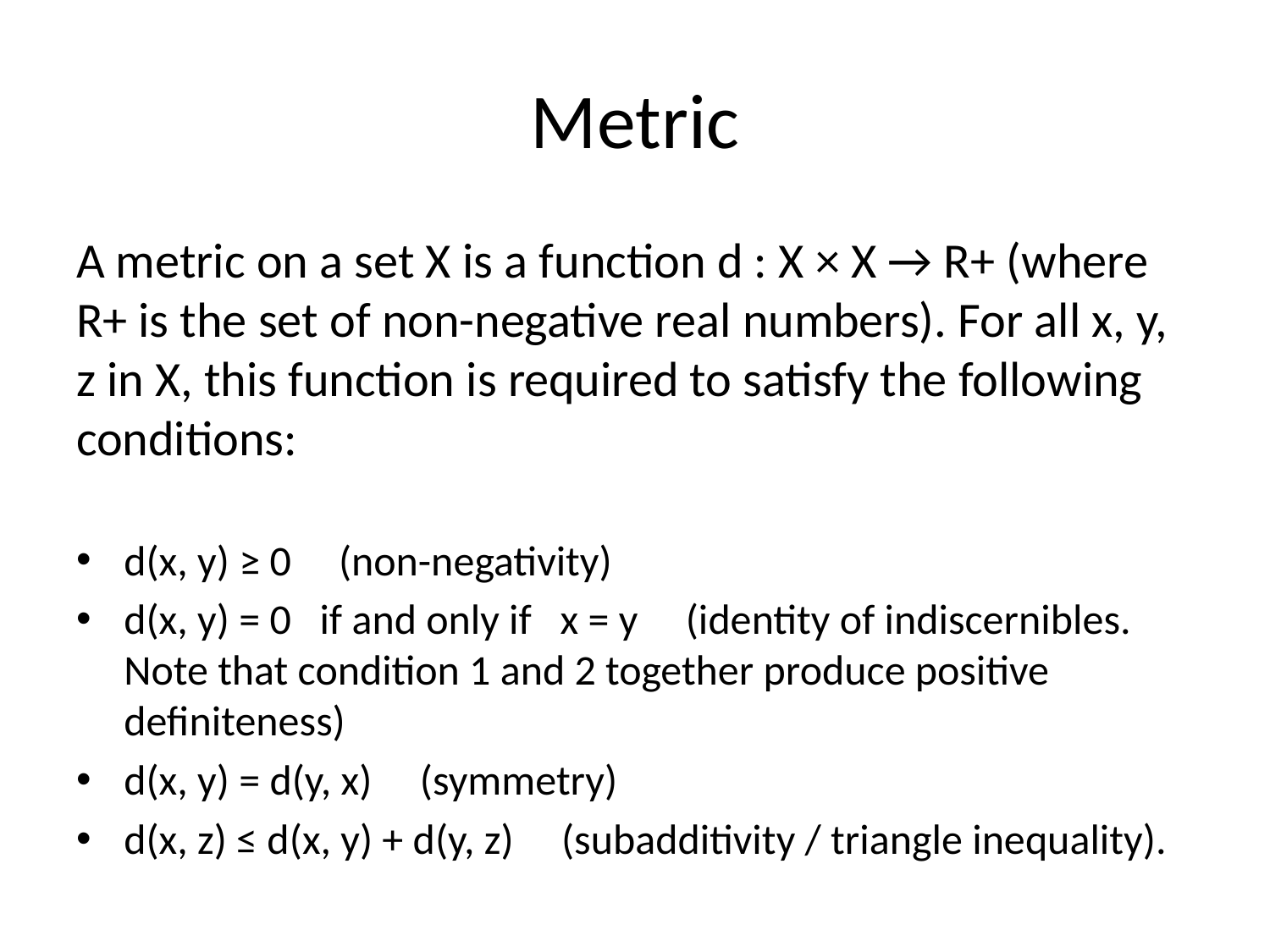

# Metric
A metric on a set X is a function d : X × X → R+ (where R+ is the set of non-negative real numbers). For all x, y, z in X, this function is required to satisfy the following conditions:

d(x, y) ≥ 0     (non-negativity)
d(x, y) = 0   if and only if   x = y     (identity of indiscernibles. Note that condition 1 and 2 together produce positive definiteness)
d(x, y) = d(y, x)     (symmetry)
d(x, z) ≤ d(x, y) + d(y, z)     (subadditivity / triangle inequality).